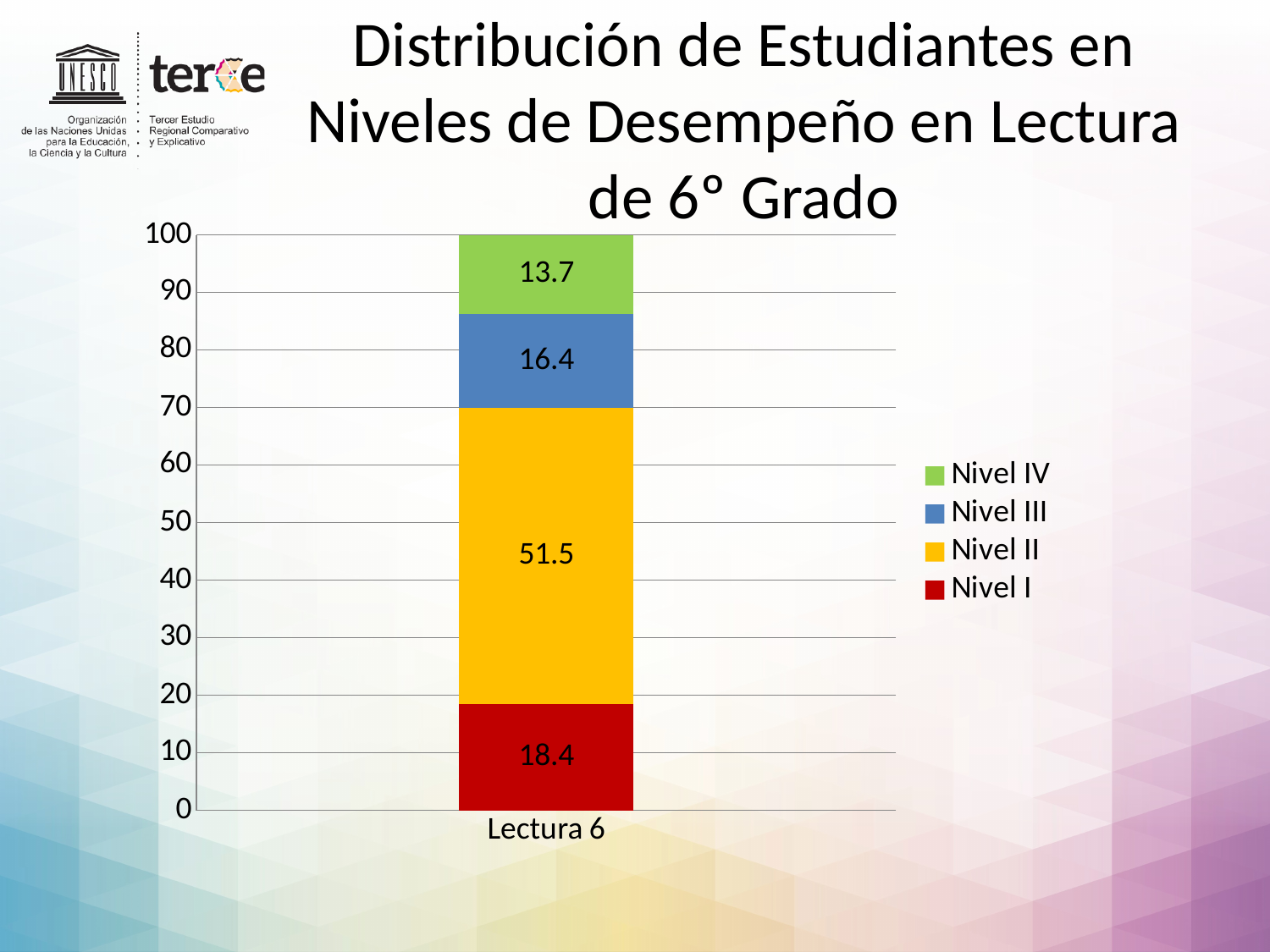

# Distribución de Estudiantes en Niveles de Desempeño en Lectura de 6º Grado

### Chart

| Category | Nivel I | Nivel II | Nivel III | Nivel IV |
|---|---|---|---|---|
| Lectura 6 | 18.4 | 51.5 | 16.4 | 13.7 |